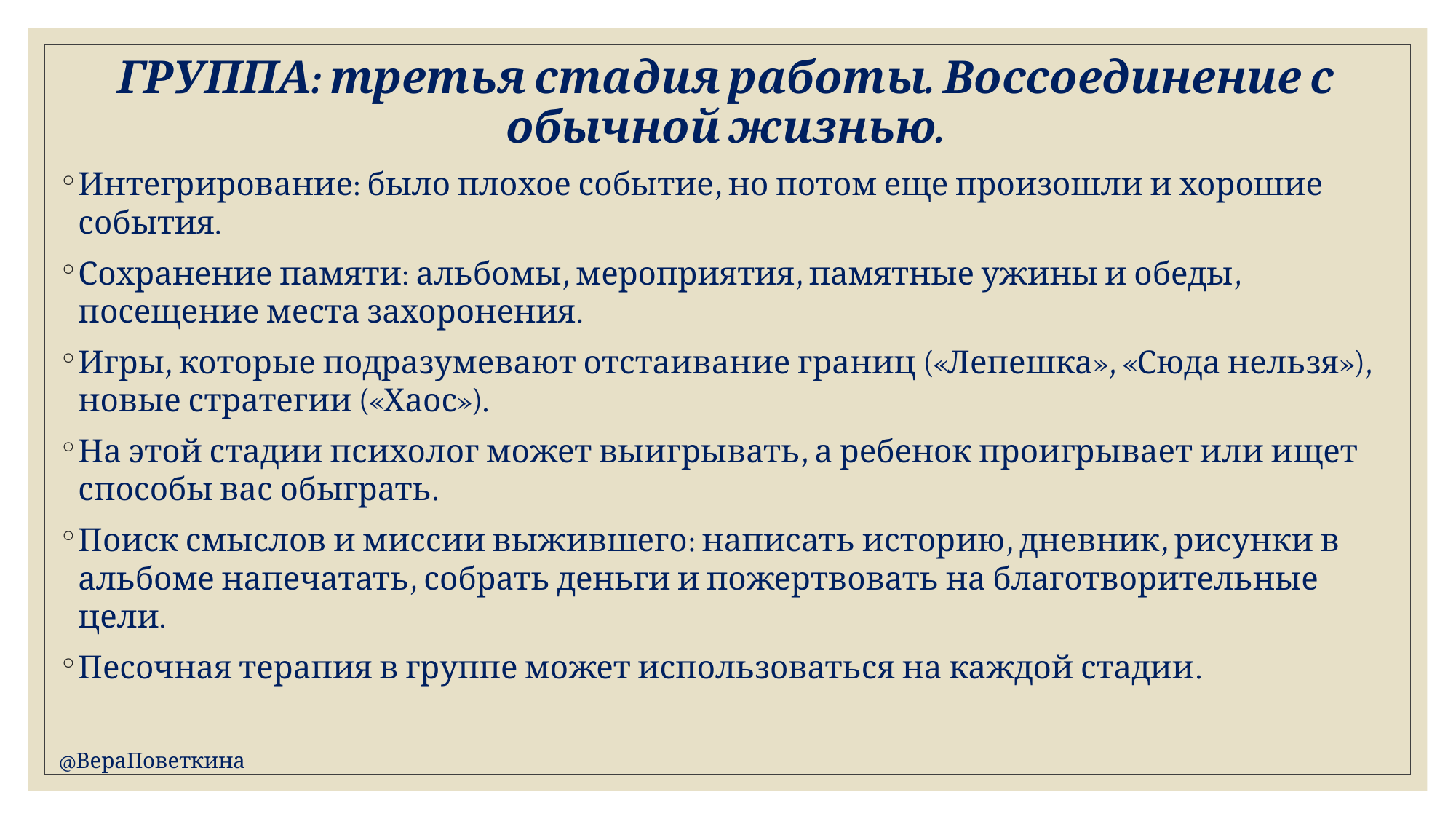

# ГРУППА: третья стадия работы. Воссоединение с обычной жизнью.
Интегрирование: было плохое событие, но потом еще произошли и хорошие события.
Сохранение памяти: альбомы, мероприятия, памятные ужины и обеды, посещение места захоронения.
Игры, которые подразумевают отстаивание границ («Лепешка», «Сюда нельзя»), новые стратегии («Хаос»).
На этой стадии психолог может выигрывать, а ребенок проигрывает или ищет способы вас обыграть.
Поиск смыслов и миссии выжившего: написать историю, дневник, рисунки в альбоме напечатать, собрать деньги и пожертвовать на благотворительные цели.
Песочная терапия в группе может использоваться на каждой стадии.

@ВераПоветкина